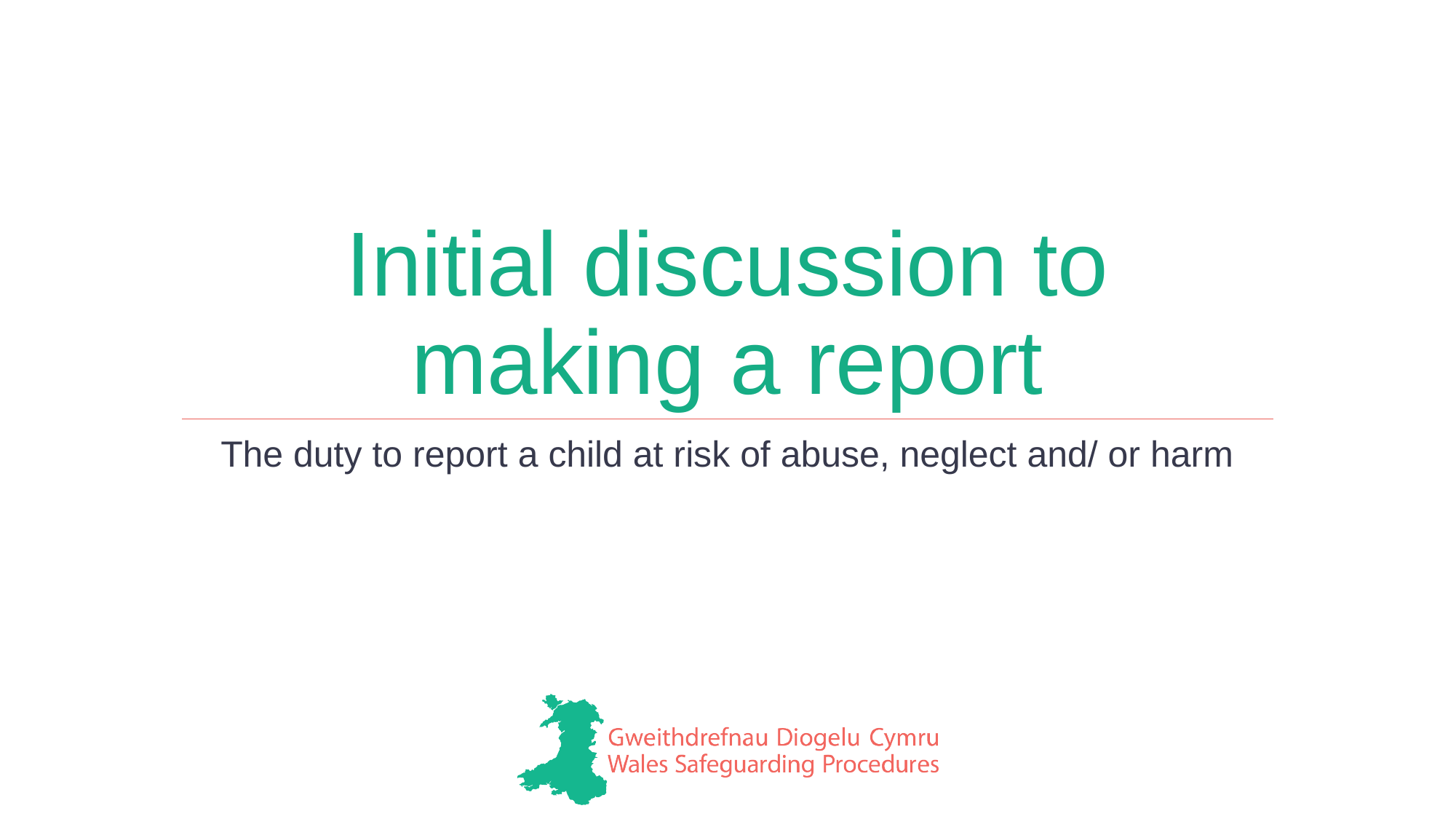

# Initial discussion to making a report
The duty to report a child at risk of abuse, neglect and/ or harm